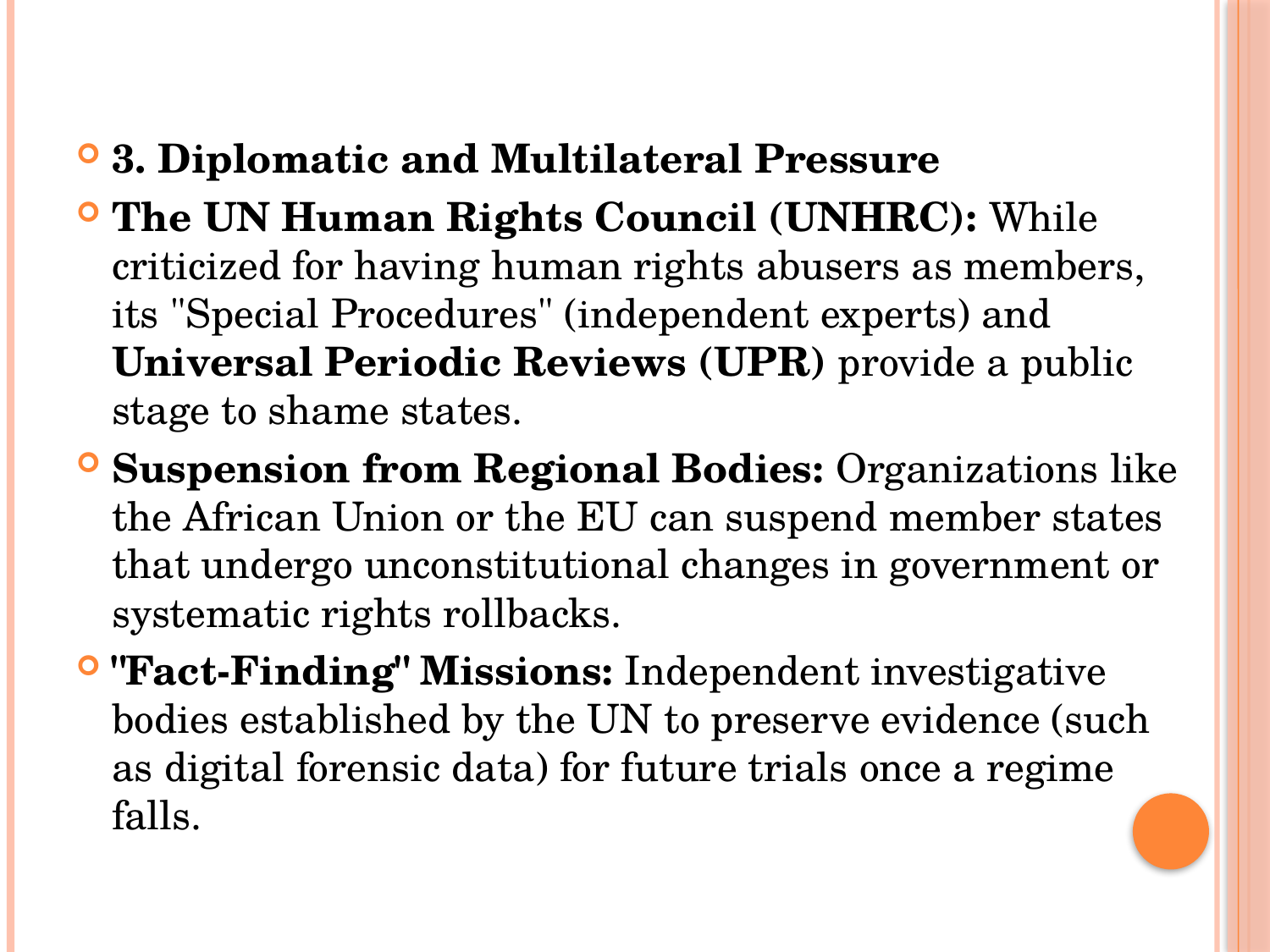

#
3. Diplomatic and Multilateral Pressure
The UN Human Rights Council (UNHRC): While criticized for having human rights abusers as members, its "Special Procedures" (independent experts) and Universal Periodic Reviews (UPR) provide a public stage to shame states.
Suspension from Regional Bodies: Organizations like the African Union or the EU can suspend member states that undergo unconstitutional changes in government or systematic rights rollbacks.
"Fact-Finding" Missions: Independent investigative bodies established by the UN to preserve evidence (such as digital forensic data) for future trials once a regime falls.